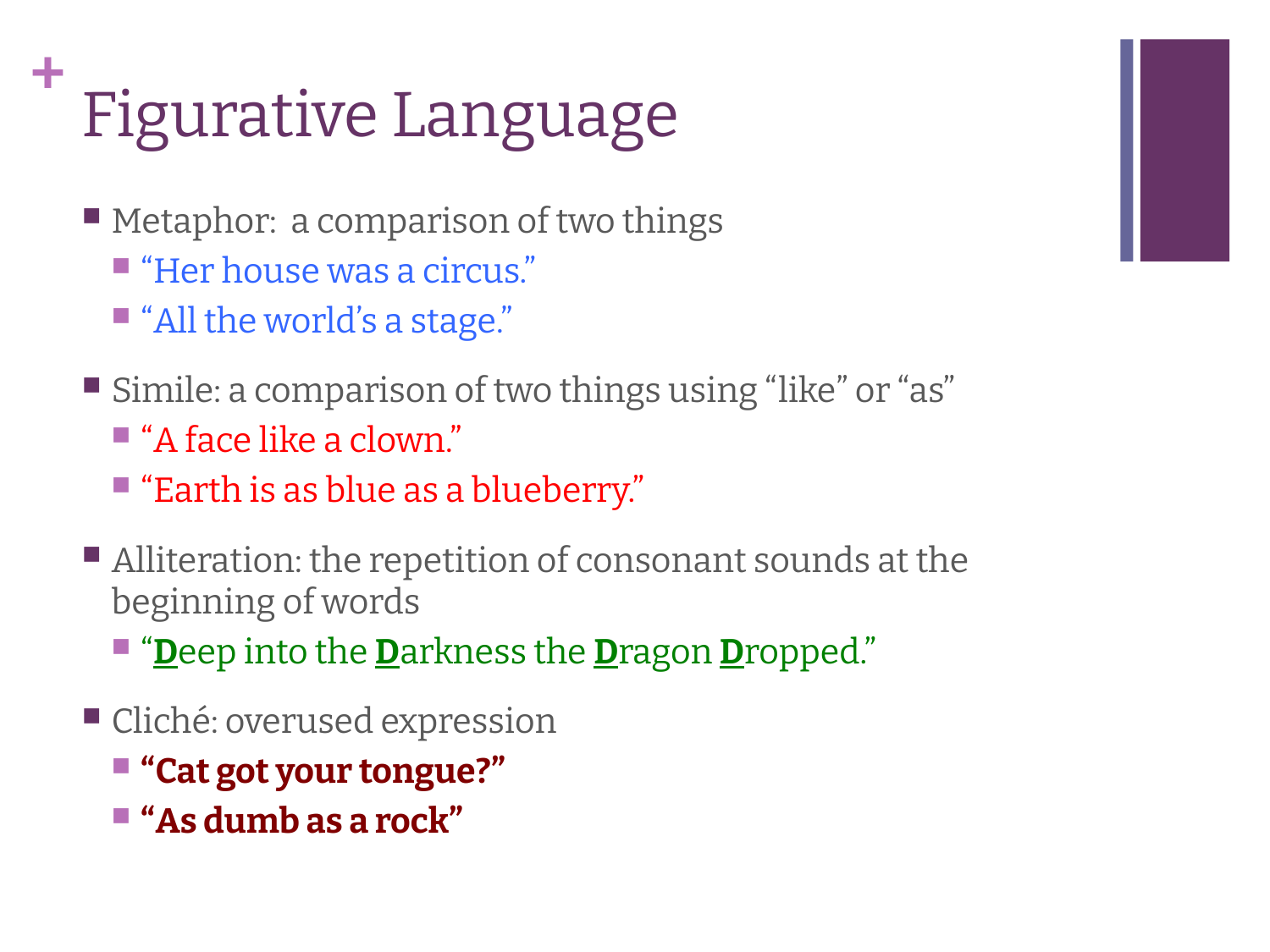

# Figurative Language
Metaphor:  a comparison of two things
“Her house was a circus.”
“All the world’s a stage.”
Simile: a comparison of two things using “like” or “as”
“A face like a clown.”
“Earth is as blue as a blueberry.”
Alliteration: the repetition of consonant sounds at the beginning of words
“Deep into the Darkness the Dragon Dropped.”
Cliché: overused expression
“Cat got your tongue?”
“As dumb as a rock”